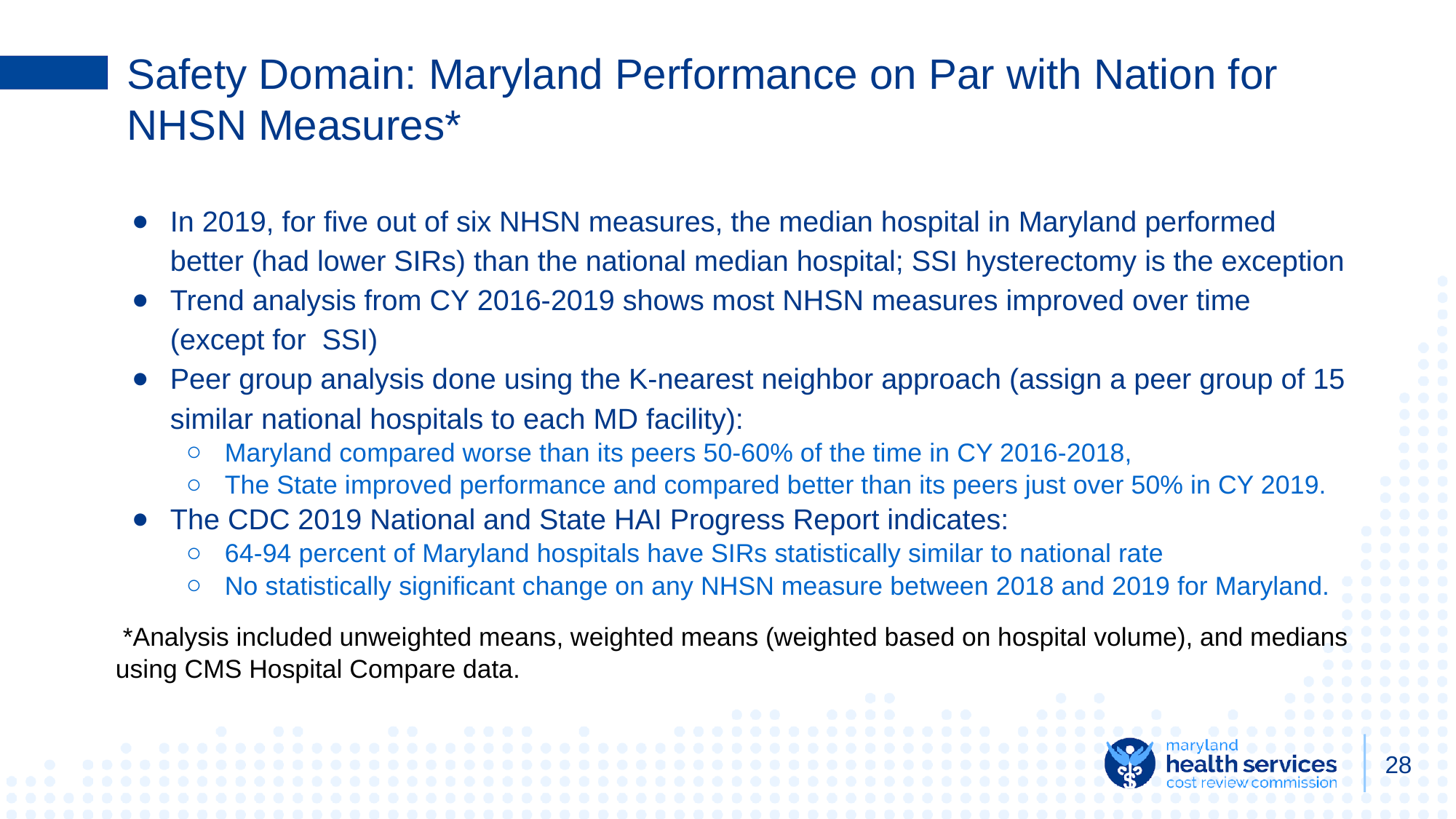

# Safety Domain: Maryland Performance on Par with Nation for NHSN Measures*
In 2019, for five out of six NHSN measures, the median hospital in Maryland performed better (had lower SIRs) than the national median hospital; SSI hysterectomy is the exception
Trend analysis from CY 2016-2019 shows most NHSN measures improved over time (except for  SSI)
Peer group analysis done using the K-nearest neighbor approach (assign a peer group of 15 similar national hospitals to each MD facility):
Maryland compared worse than its peers 50-60% of the time in CY 2016-2018,
The State improved performance and compared better than its peers just over 50% in CY 2019.
The CDC 2019 National and State HAI Progress Report indicates:
64-94 percent of Maryland hospitals have SIRs statistically similar to national rate
No statistically significant change on any NHSN measure between 2018 and 2019 for Maryland.
 *Analysis included unweighted means, weighted means (weighted based on hospital volume), and medians using CMS Hospital Compare data.
28